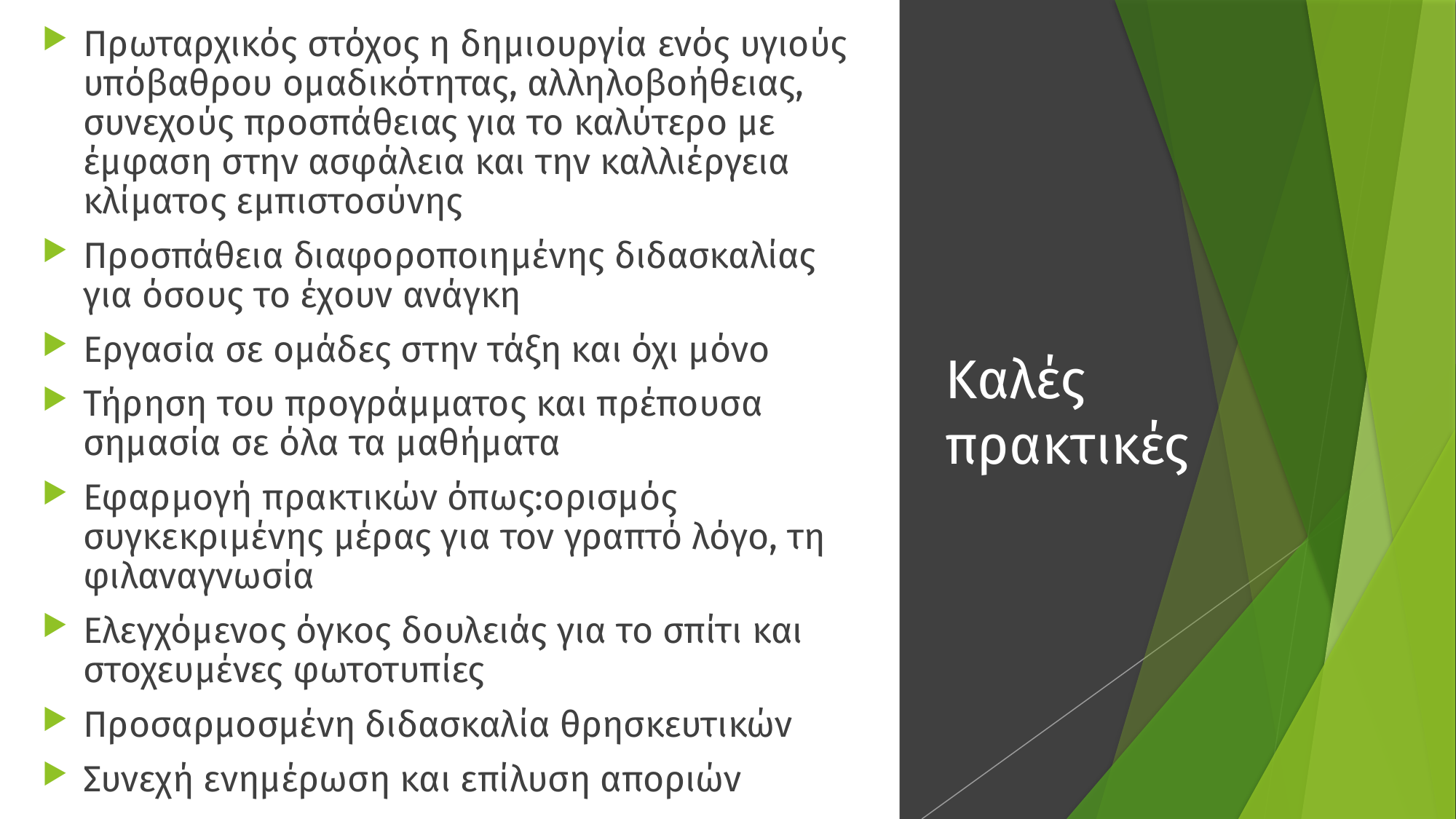

Πρωταρχικός στόχος η δημιουργία ενός υγιούς υπόβαθρου ομαδικότητας, αλληλοβοήθειας, συνεχούς προσπάθειας για το καλύτερο με έμφαση στην ασφάλεια και την καλλιέργεια κλίματος εμπιστοσύνης
Προσπάθεια διαφοροποιημένης διδασκαλίας για όσους το έχουν ανάγκη
Εργασία σε ομάδες στην τάξη και όχι μόνο
Τήρηση του προγράμματος και πρέπουσα σημασία σε όλα τα μαθήματα
Εφαρμογή πρακτικών όπως:ορισμός συγκεκριμένης μέρας για τον γραπτό λόγο, τη φιλαναγνωσία
Ελεγχόμενος όγκος δουλειάς για το σπίτι και στοχευμένες φωτοτυπίες
Προσαρμοσμένη διδασκαλία θρησκευτικών
Συνεχή ενημέρωση και επίλυση αποριών
# Καλές πρακτικές